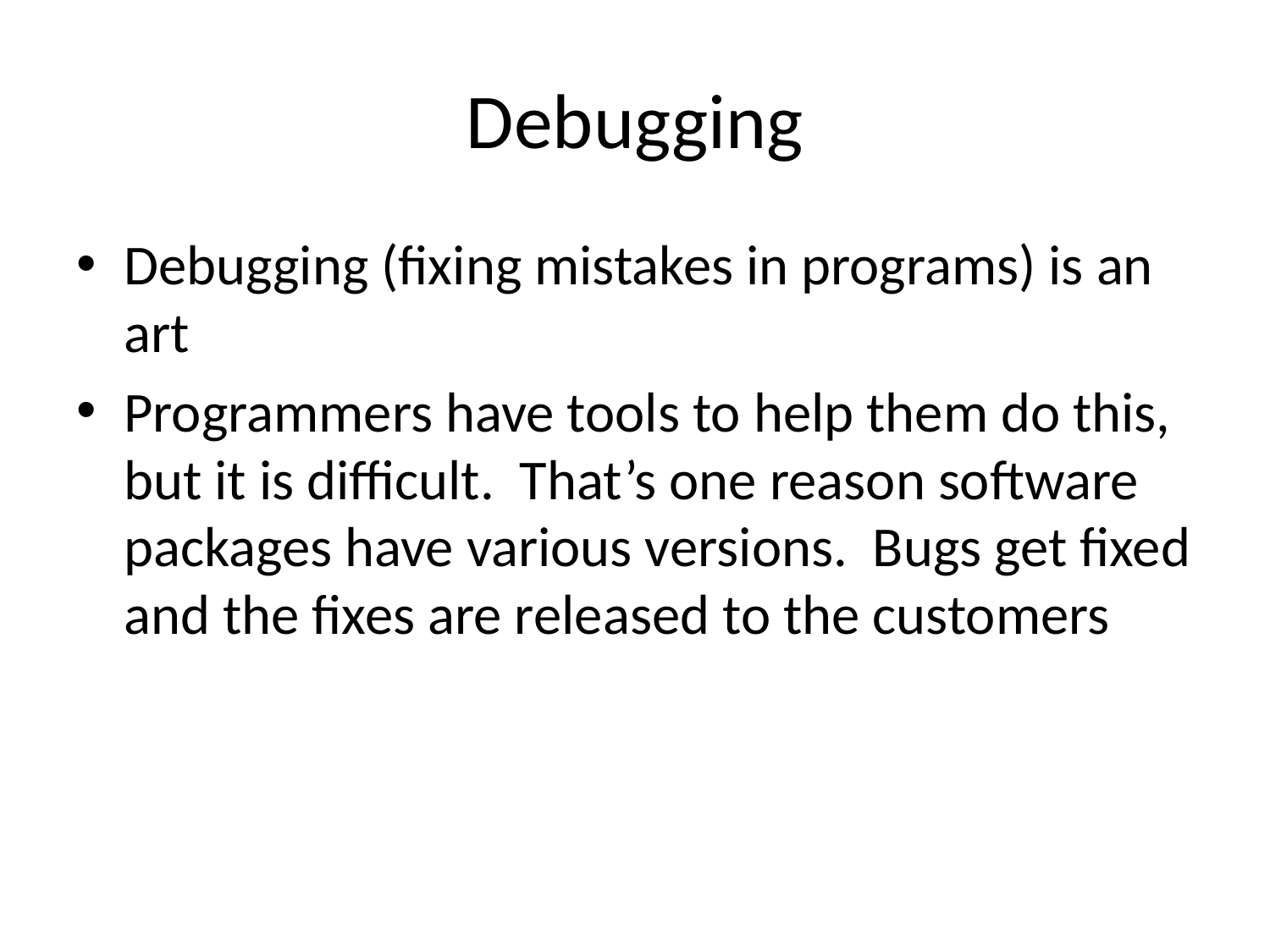

# Debugging
Debugging (fixing mistakes in programs) is an art
Programmers have tools to help them do this, but it is difficult.  That’s one reason software packages have various versions.  Bugs get fixed and the fixes are released to the customers